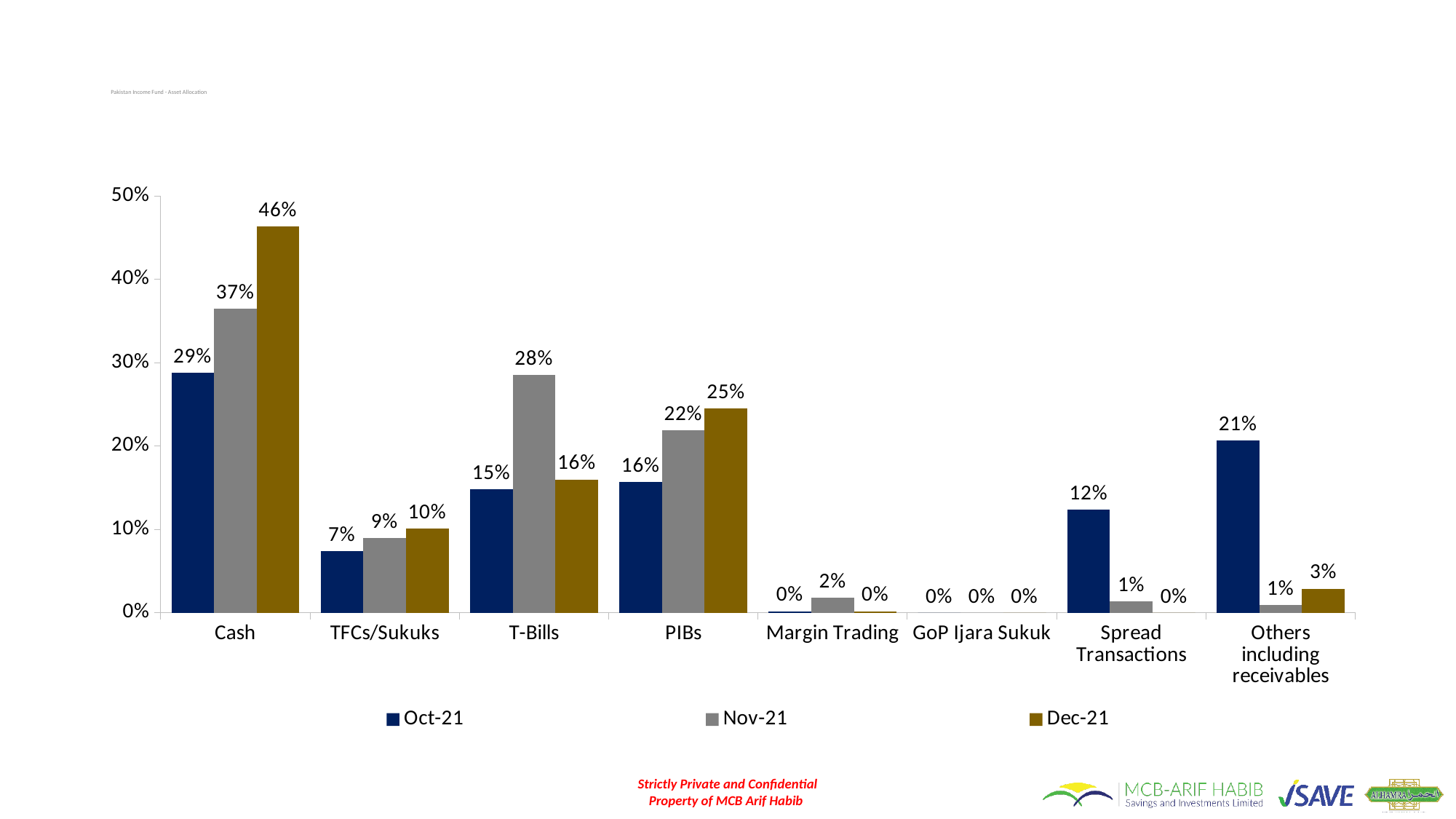

# Pakistan Income Fund - Asset Allocation

### Chart

| Category | Oct-21 | Nov-21 | Dec-21 |
|---|---|---|---|
| Cash | 0.288 | 0.365 | 0.463 |
| TFCs/Sukuks | 0.074 | 0.09 | 0.101 |
| T-Bills | 0.148 | 0.285 | 0.16 |
| PIBs | 0.157 | 0.219 | 0.245 |
| Margin Trading | 0.002 | 0.018 | 0.002 |
| GoP Ijara Sukuk | 0.0 | 0.0 | 0.0 |
| Spread Transactions | 0.124 | 0.014 | 0.0 |
| Others including receivables | 0.207 | 0.009 | 0.029 |